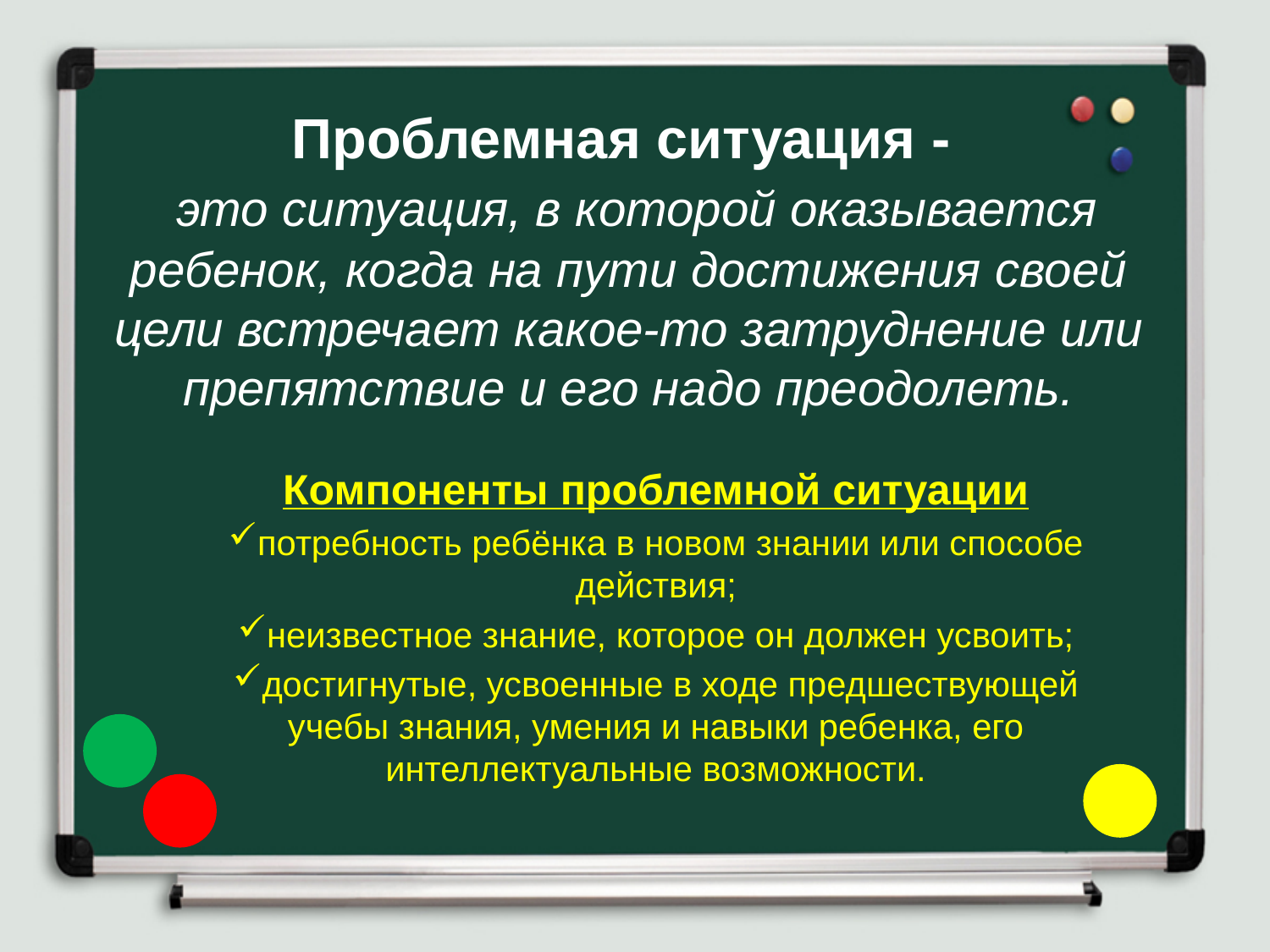

# Проблемная ситуация - это ситуация, в которой оказывается ребенок, когда на пути достижения своей цели встречает какое-то затруднение или препятствие и его надо преодолеть.
Компоненты проблемной ситуации
потребность ребёнка в новом знании или способе действия;
неизвестное знание, которое он должен усвоить;
достигнутые, усвоенные в ходе предшествующей учебы знания, умения и навыки ребенка, его интеллектуальные возможности.